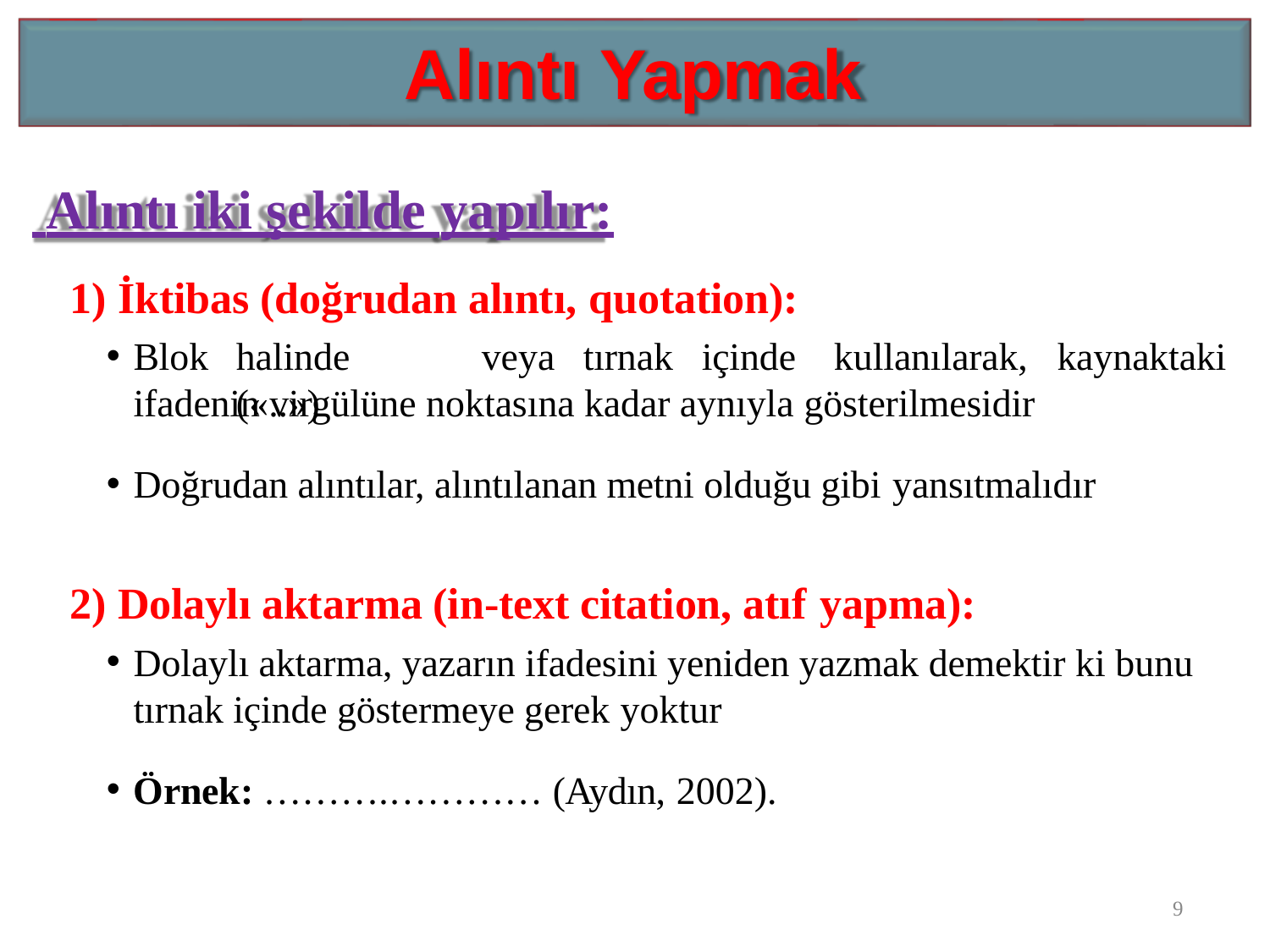

# Alıntı Yapmak
 Alıntı iki şekilde yapılır:
İktibas (doğrudan alıntı, quotation):
Blok	halinde	veya	tırnak	içinde	(«..»)

kullanılarak,
kaynaktaki
ifadenin virgülüne noktasına kadar aynıyla gösterilmesidir
Doğrudan alıntılar, alıntılanan metni olduğu gibi yansıtmalıdır

Dolaylı aktarma (in-text citation, atıf yapma):
Dolaylı aktarma, yazarın ifadesini yeniden yazmak demektir ki bunu  tırnak içinde göstermeye gerek yoktur
Örnek: ……….………… (Aydın, 2002).
9